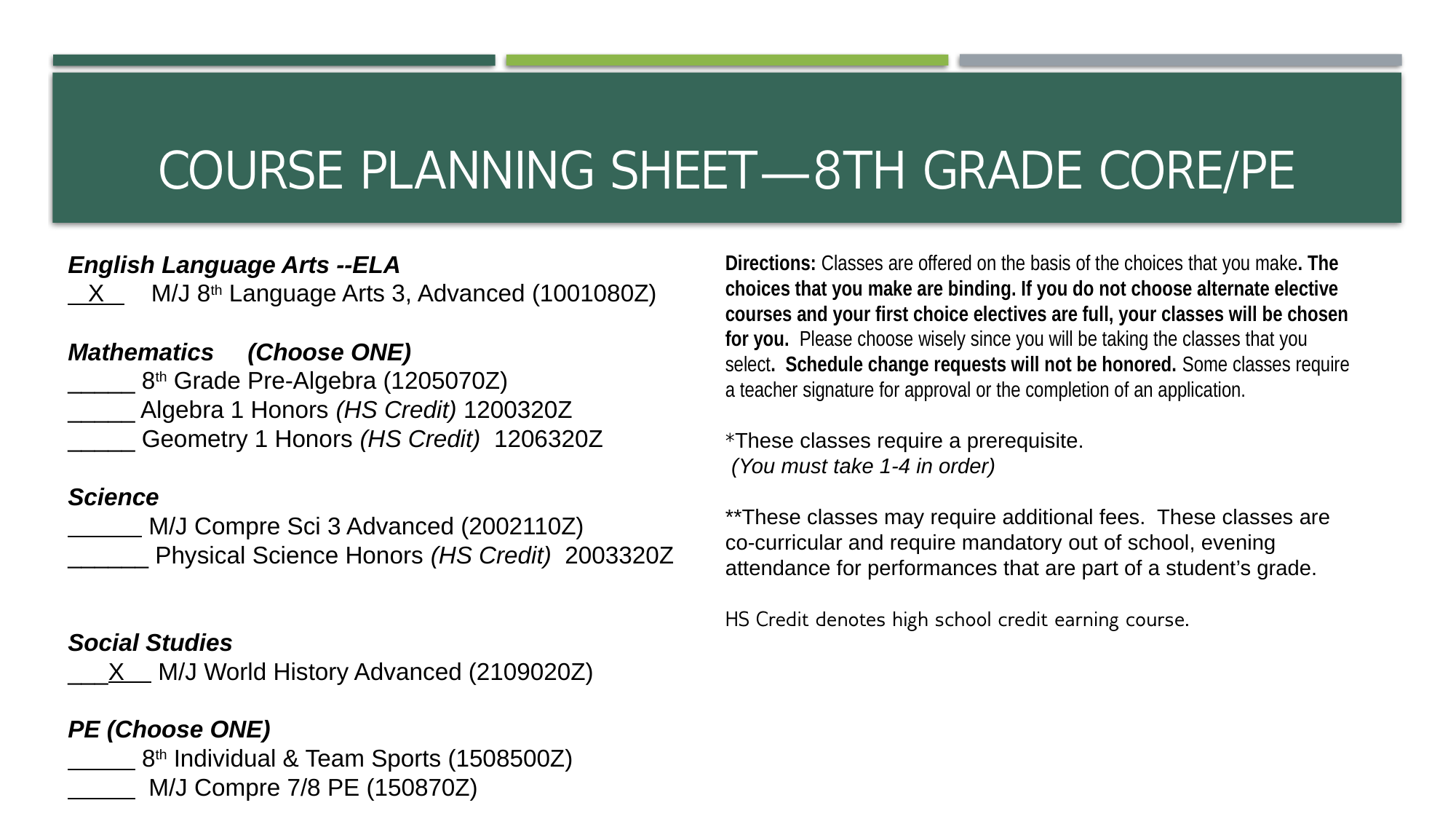

# Course PLANNING SHEET—8th GRADE core/pe
Directions: Classes are offered on the basis of the choices that you make. The choices that you make are binding. If you do not choose alternate elective courses and your first choice electives are full, your classes will be chosen for you.  Please choose wisely since you will be taking the classes that you select.  Schedule change requests will not be honored. Some classes require a teacher signature for approval or the completion of an application.

*These classes require a prerequisite.
 (You must take 1-4 in order)

**These classes may require additional fees.  These classes are co-curricular and require mandatory out of school, evening attendance for performances that are part of a student’s grade.

HS Credit denotes high school credit earning course.
English Language Arts --ELA
   X       M/J 8th Language Arts 3, Advanced (1001080Z)

Mathematics     (Choose ONE)
_____ 8th Grade Pre-Algebra (1205070Z)
_____ Algebra 1 Honors (HS Credit) 1200320Z
_____ Geometry 1 Honors (HS Credit)  1206320Z

Science
            M/J Compre Sci 3 Advanced (2002110Z)
______ Physical Science Honors (HS Credit)  2003320Z

Social Studies
___X     M/J World History Advanced (2109020Z)
PE (Choose ONE)
           8th Individual & Team Sports (1508500Z)
            M/J Compre 7/8 PE (150870Z)